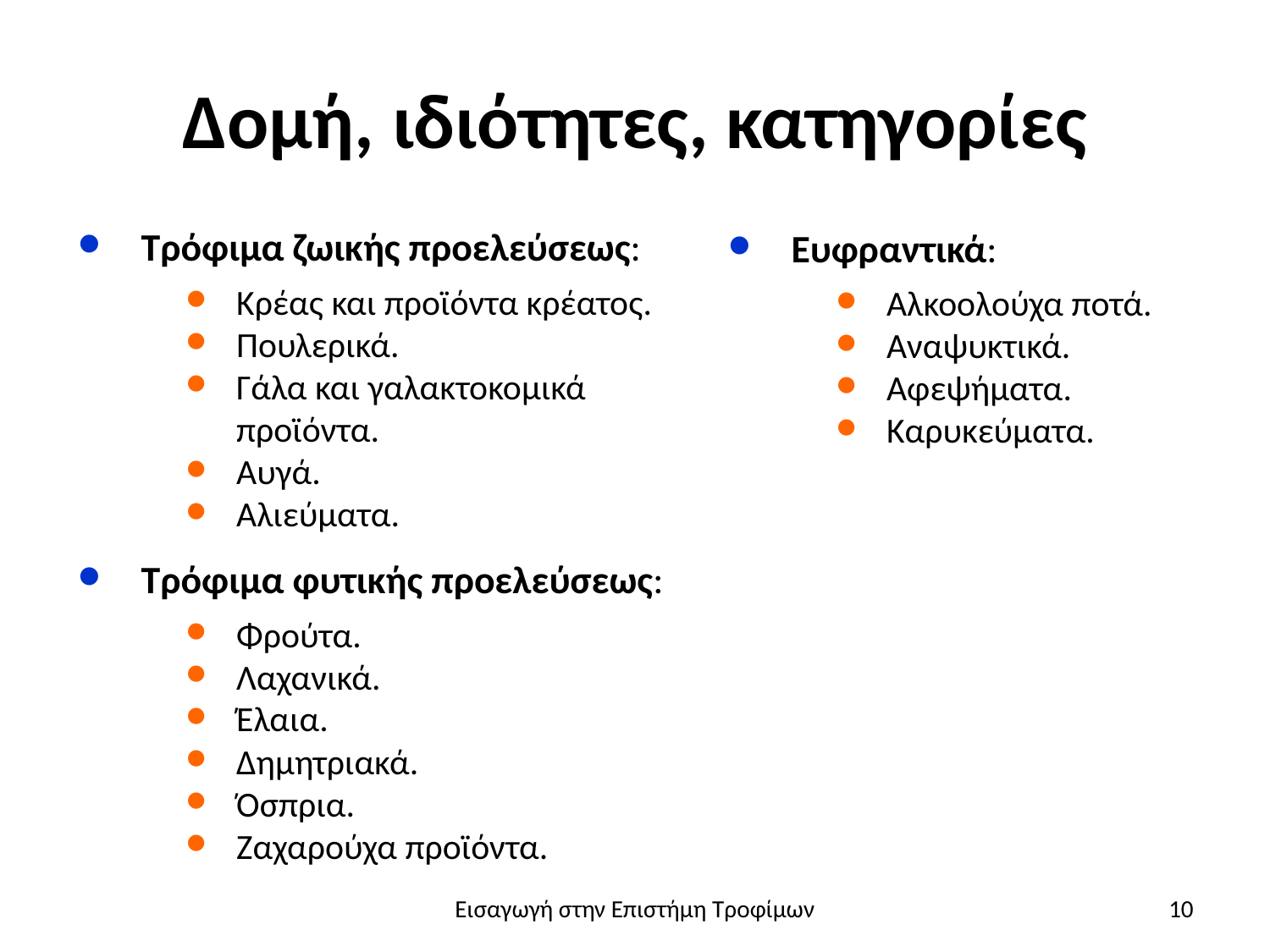

# Δομή, ιδιότητες, κατηγορίες
Τρόφιμα ζωικής προελεύσεως:
Κρέας και προϊόντα κρέατος.
Πουλερικά.
Γάλα και γαλακτοκομικά προϊόντα.
Αυγά.
Αλιεύματα.
Τρόφιμα φυτικής προελεύσεως:
Φρούτα.
Λαχανικά.
Έλαια.
Δημητριακά.
Όσπρια.
Ζαχαρούχα προϊόντα.
Ευφραντικά:
Αλκοολούχα ποτά.
Αναψυκτικά.
Αφεψήματα.
Καρυκεύματα.
Εισαγωγή στην Επιστήμη Τροφίμων
10